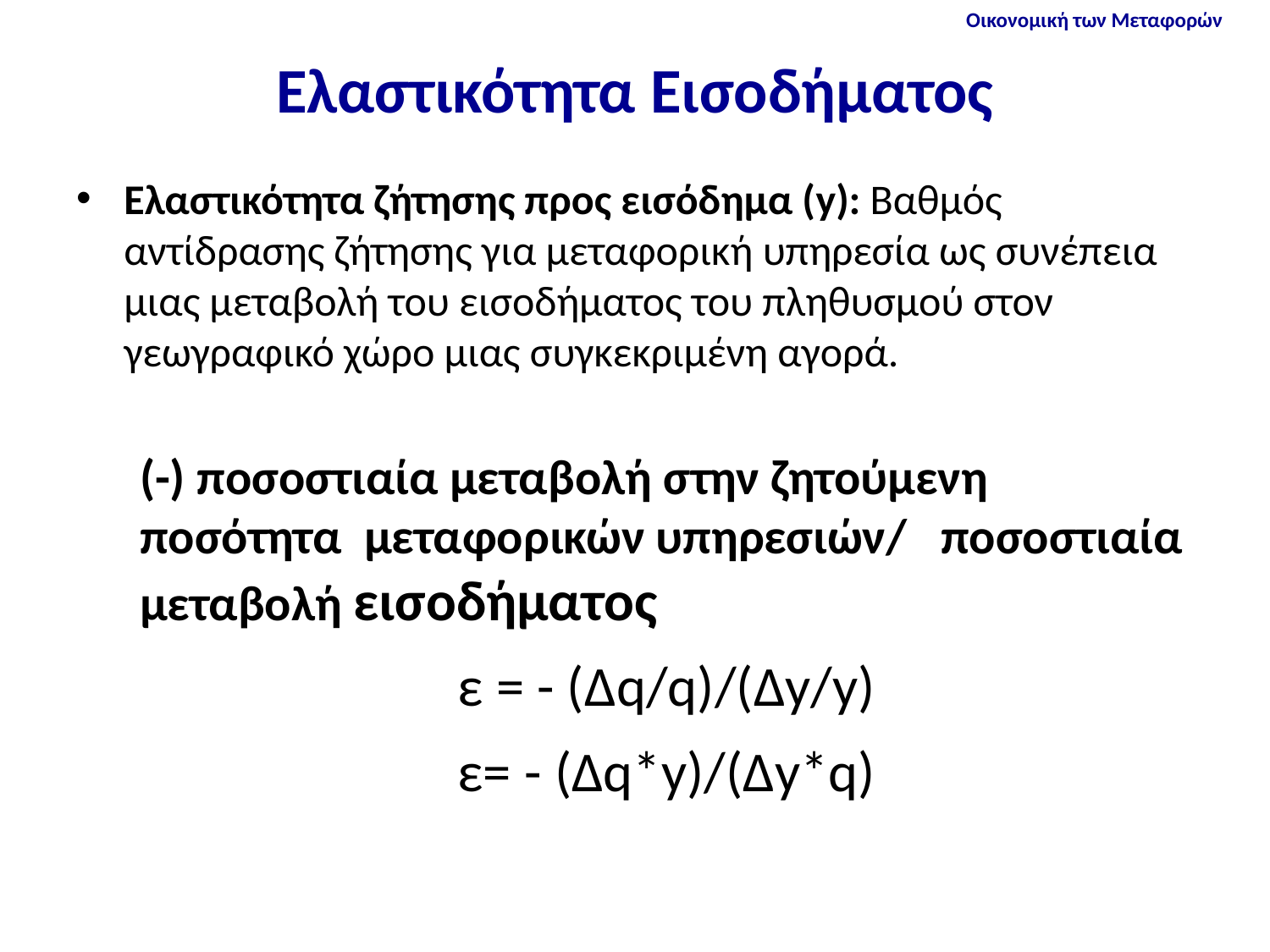

# Ελαστικότητα Εισοδήματος
Eλαστικότητα ζήτησης προς εισόδημα (y): Βαθμός αντίδρασης ζήτησης για μεταφορική υπηρεσία ως συνέπεια μιας μεταβολή του εισοδήματος του πληθυσμού στον γεωγραφικό χώρο μιας συγκεκριμένη αγορά.

(-) ποσοστιαία μεταβολή στην ζητούμενη ποσότητα  μεταφορικών υπηρεσιών/   ποσοστιαία μεταβολή εισοδήματος
ε = - (Δq/q)/(Δy/y)
ε= - (Δq*y)/(Δy*q)